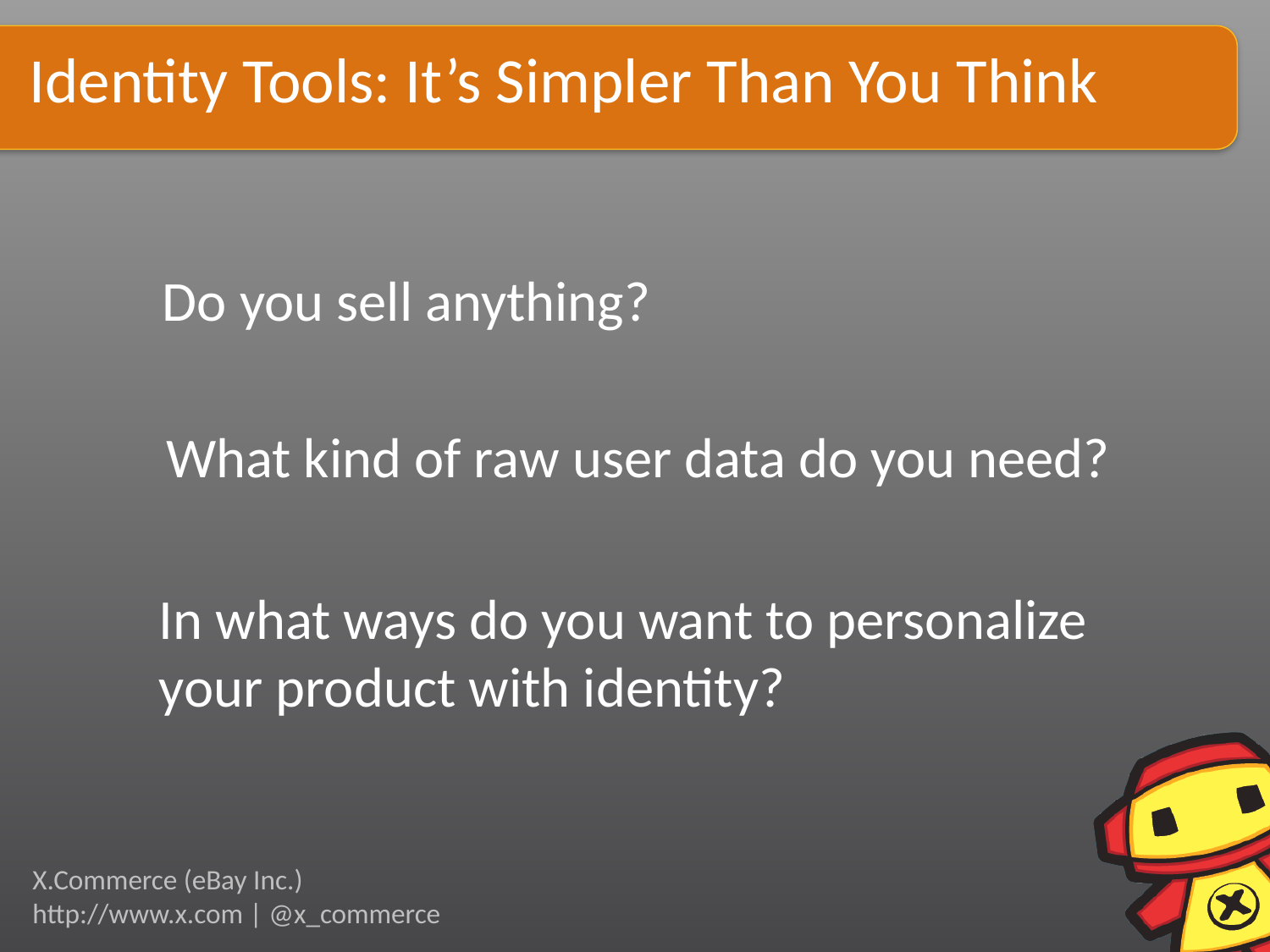

# Identity Tools: It’s Simpler Than You Think
Do you sell anything?
What kind of raw user data do you need?
In what ways do you want to personalize your product with identity?